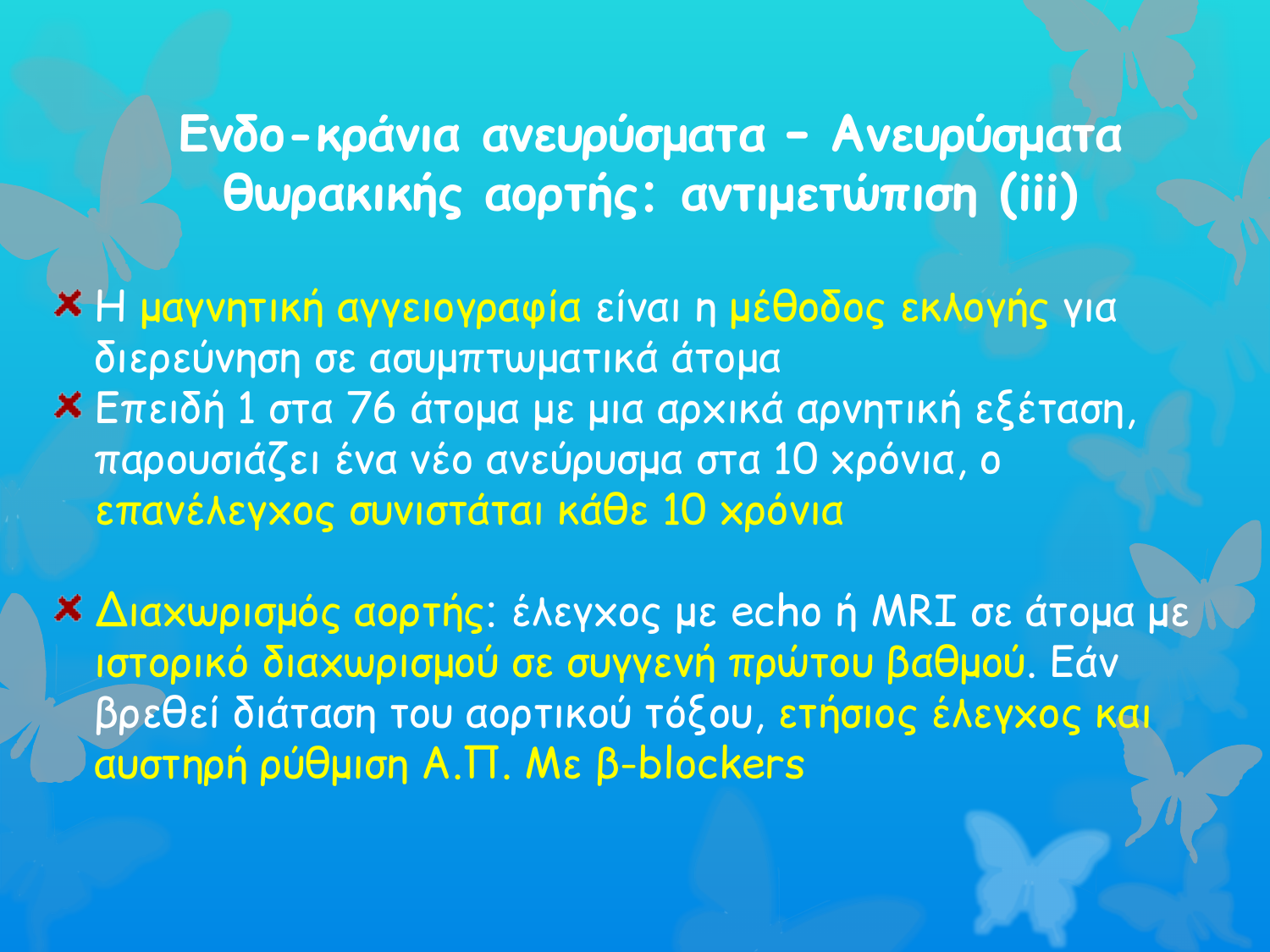

Ενδο-κράνια ανευρύσματα – Ανευρύσματα θωρακικής αορτής: αντιμετώπιση (iii)

Η μαγνητική αγγειογραφία είναι η μέθοδος εκλογής για διερεύνηση σε ασυμπτωματικά άτομα
Επειδή 1 στα 76 άτoμα με μια αρχικά αρνητική εξέταση, παρουσιάζει ένα νέο ανεύρυσμα στα 10 χρόνια, ο επανέλεγχος συνιστάται κάθε 10 χρόνια

Διαχωρισμός αορτής: έλεγχος με echo ή ΜRΙ σε άτομα με ιστορικό διαχωρισμού σε συγγενή πρώτου βαθμού. Εάν βρεθεί διάταση του αορτικού τόξου, ετήσιος έλεγχος και αυστηρή ρύθμιση Α.Π. Με β-blockers